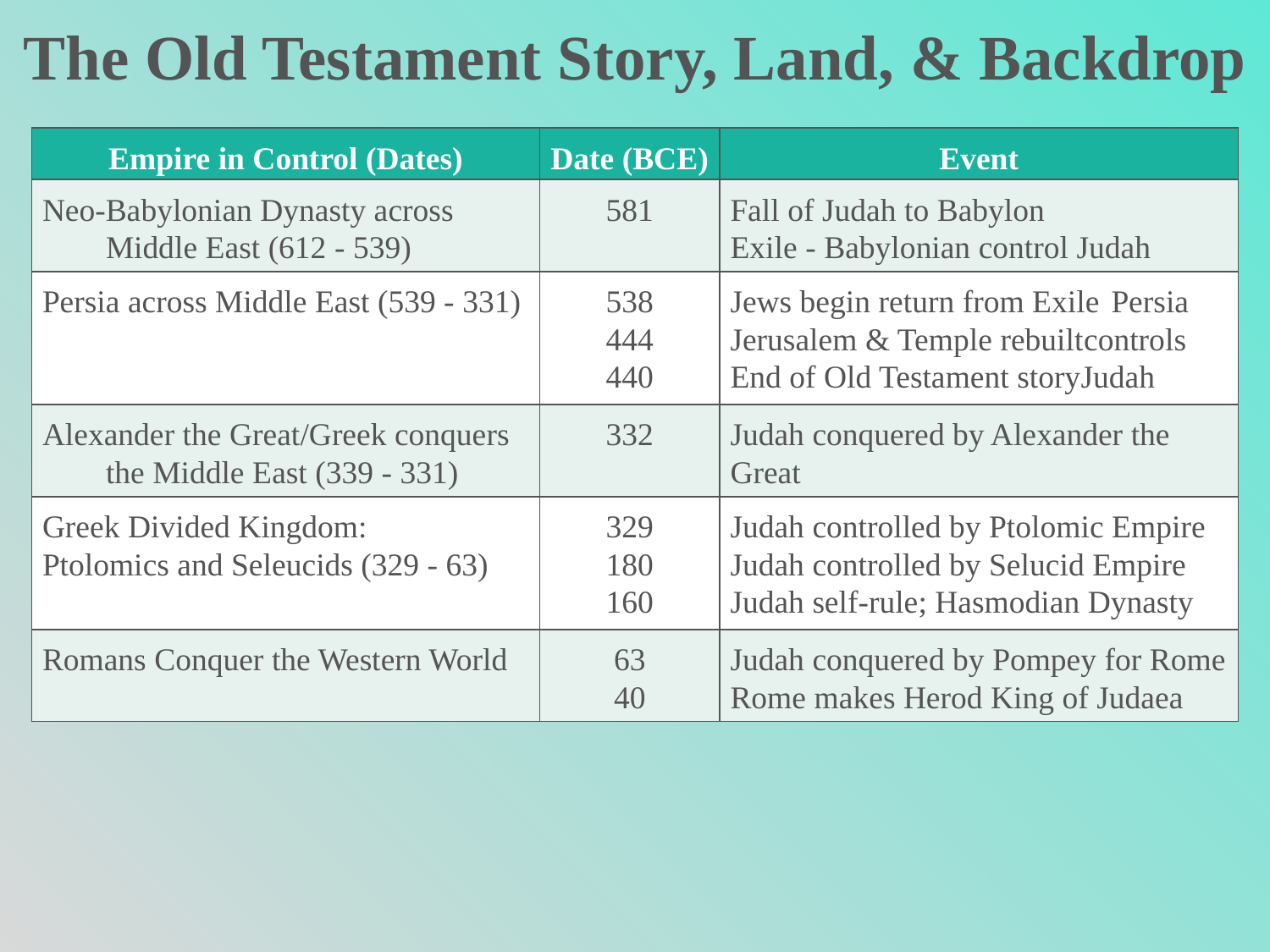

The Old Testament Story, Land, & Backdrop
| Empire in Control (Dates) | Date (BCE) | Event |
| --- | --- | --- |
| Neo-Babylonian Dynasty across Middle East (612 - 539) | 581 | Fall of Judah to Babylon Exile - Babylonian control Judah |
| Persia across Middle East (539 - 331) | 538 444 440 | Jews begin return from Exile Persia Jerusalem & Temple rebuilt controls End of Old Testament story Judah |
| Alexander the Great/Greek conquers the Middle East (339 - 331) | 332 | Judah conquered by Alexander the Great |
| Greek Divided Kingdom: Ptolomics and Seleucids (329 - 63) | 329 180 160 | Judah controlled by Ptolomic Empire Judah controlled by Selucid Empire Judah self-rule; Hasmodian Dynasty |
| Romans Conquer the Western World | 63 40 | Judah conquered by Pompey for Rome Rome makes Herod King of Judaea |